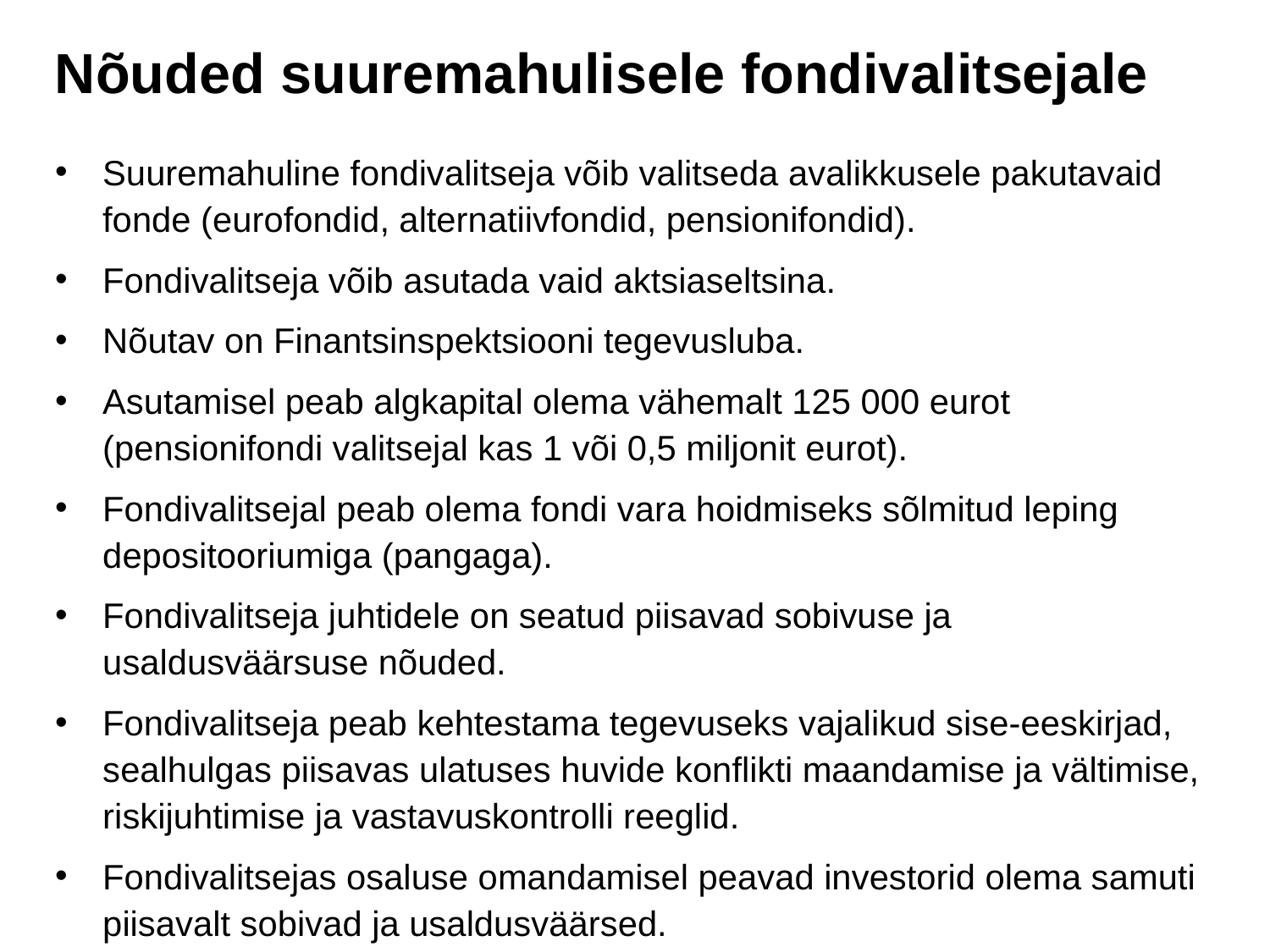

# Nõuded suuremahulisele fondivalitsejale
Suuremahuline fondivalitseja võib valitseda avalikkusele pakutavaid fonde (eurofondid, alternatiivfondid, pensionifondid).
Fondivalitseja võib asutada vaid aktsiaseltsina.
Nõutav on Finantsinspektsiooni tegevusluba.
Asutamisel peab algkapital olema vähemalt 125 000 eurot (pensionifondi valitsejal kas 1 või 0,5 miljonit eurot).
Fondivalitsejal peab olema fondi vara hoidmiseks sõlmitud leping depositooriumiga (pangaga).
Fondivalitseja juhtidele on seatud piisavad sobivuse ja usaldusväärsuse nõuded.
Fondivalitseja peab kehtestama tegevuseks vajalikud sise-eeskirjad, sealhulgas piisavas ulatuses huvide konflikti maandamise ja vältimise, riskijuhtimise ja vastavuskontrolli reeglid.
Fondivalitsejas osaluse omandamisel peavad investorid olema samuti piisavalt sobivad ja usaldusväärsed.